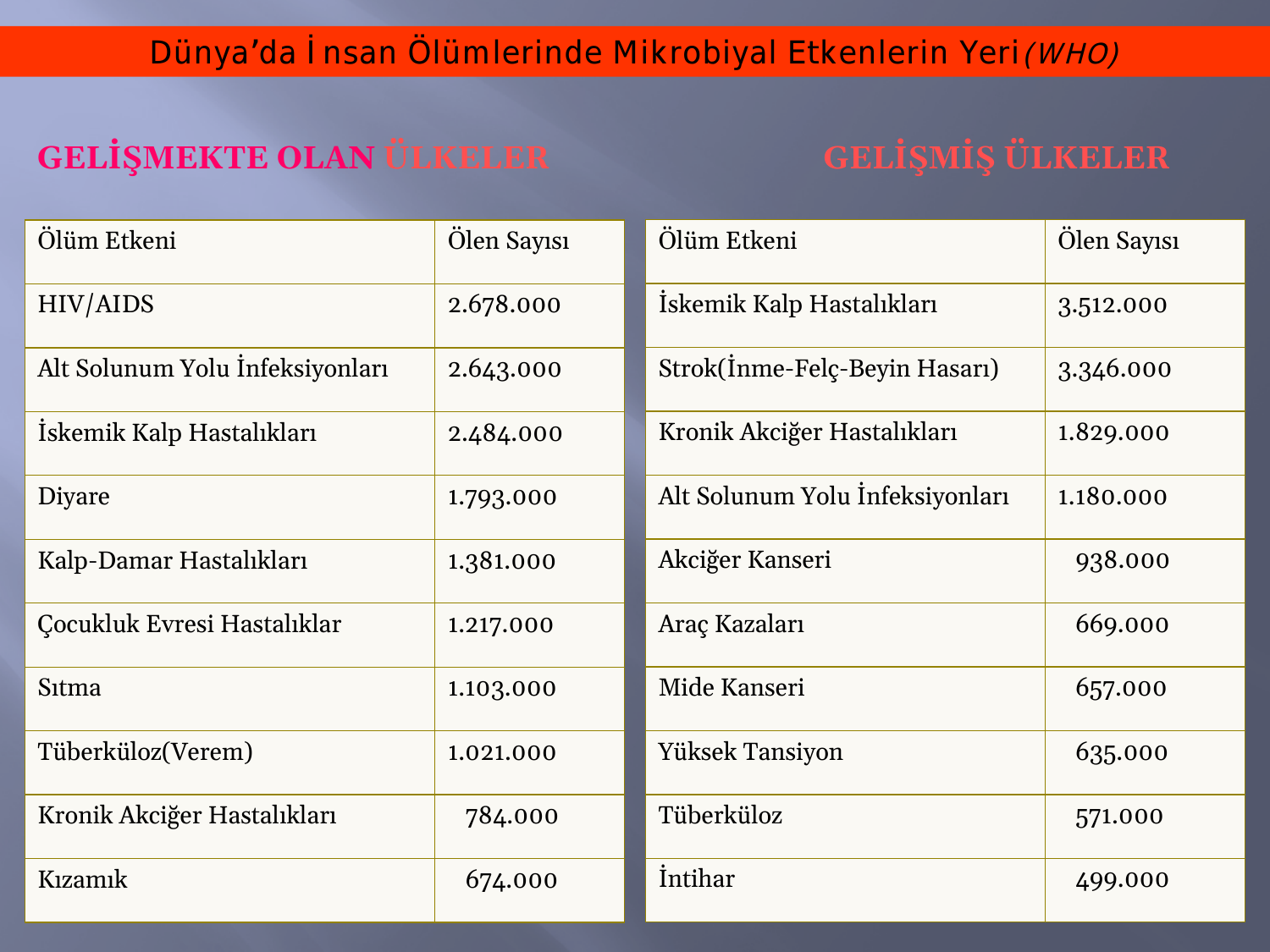

Dünya’da İnsan Ölümlerinde Mikrobiyal Etkenlerin Yeri(WHO)
# GELİŞMEKTE OLAN ÜLKELER                                  GELİŞMİŞ ÜLKELER
| Ölüm Etkeni | Ölen Sayısı |
| --- | --- |
| İskemik Kalp Hastalıkları | 3.512.000 |
| Strok(İnme-Felç-Beyin Hasarı) | 3.346.000 |
| Kronik Akciğer Hastalıkları | 1.829.000 |
| Alt Solunum Yolu İnfeksiyonları | 1.180.000 |
| Akciğer Kanseri | 938.000 |
| Araç Kazaları | 669.000 |
| Mide Kanseri | 657.000 |
| Yüksek Tansiyon | 635.000 |
| Tüberküloz | 571.000 |
| İntihar | 499.000 |
| Ölüm Etkeni | Ölen Sayısı |
| --- | --- |
| HIV/AIDS | 2.678.000 |
| Alt Solunum Yolu İnfeksiyonları | 2.643.000 |
| İskemik Kalp Hastalıkları | 2.484.000 |
| Diyare | 1.793.000 |
| Kalp-Damar Hastalıkları | 1.381.000 |
| Çocukluk Evresi Hastalıklar | 1.217.000 |
| Sıtma | 1.103.000 |
| Tüberküloz(Verem) | 1.021.000 |
| Kronik Akciğer Hastalıkları | 784.000 |
| Kızamık | 674.000 |